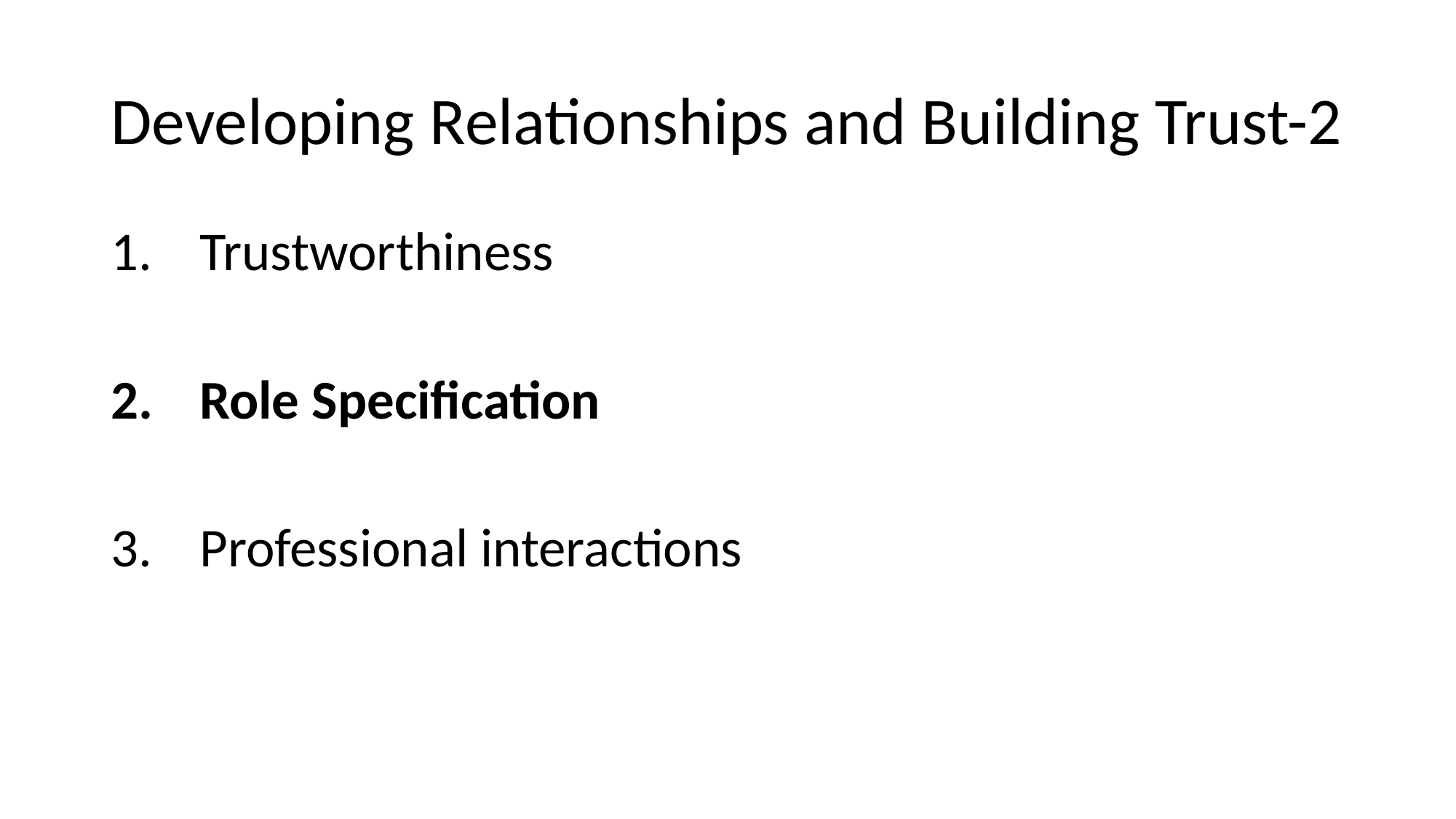

# Developing Relationships and Building Trust-2
Trustworthiness

Role Specification

Professional interactions